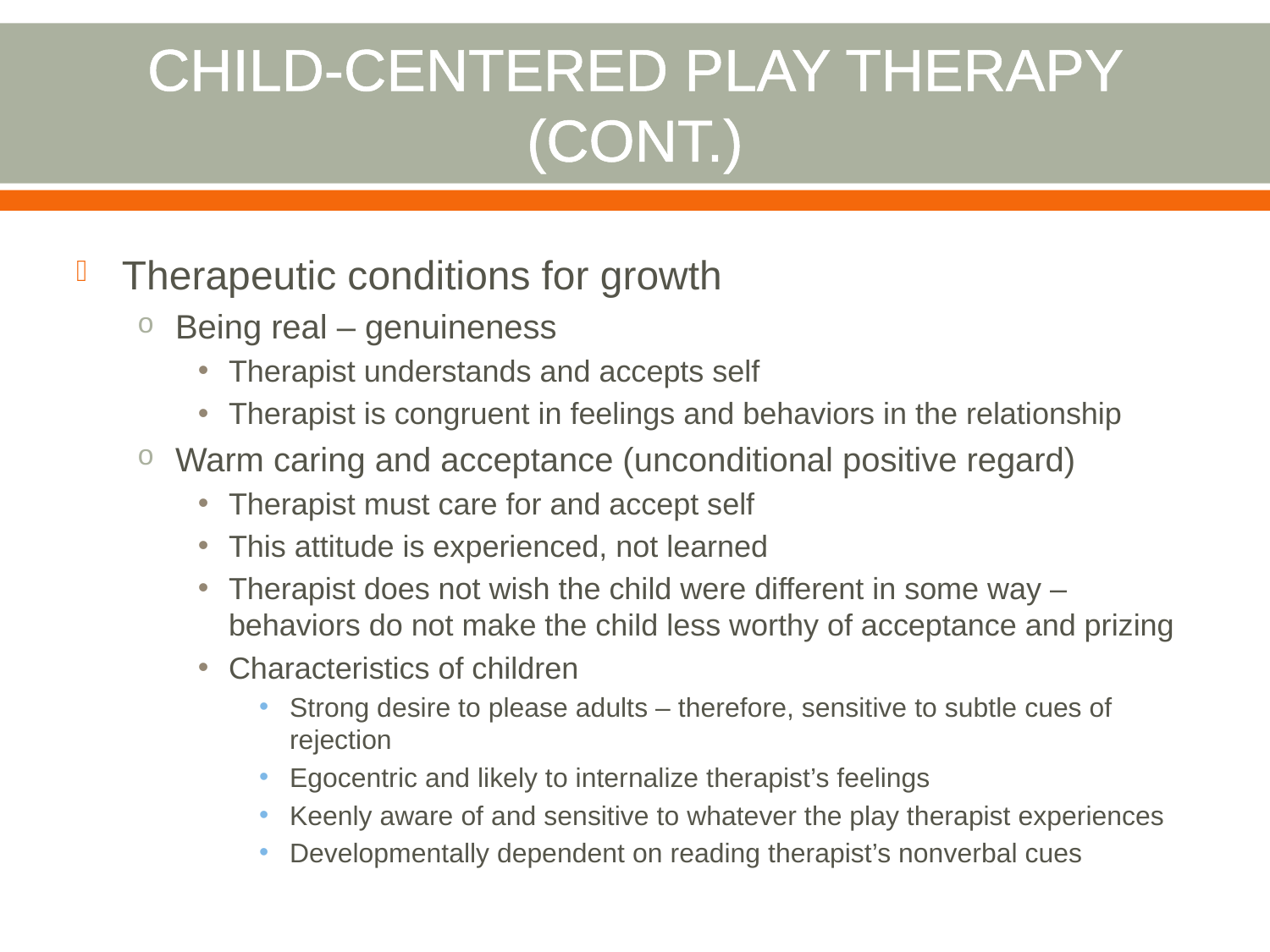

# Child-Centered Play Therapy (Cont.)
Therapeutic conditions for growth
Being real – genuineness
Therapist understands and accepts self
Therapist is congruent in feelings and behaviors in the relationship
Warm caring and acceptance (unconditional positive regard)
Therapist must care for and accept self
This attitude is experienced, not learned
Therapist does not wish the child were different in some way – behaviors do not make the child less worthy of acceptance and prizing
Characteristics of children
Strong desire to please adults – therefore, sensitive to subtle cues of rejection
Egocentric and likely to internalize therapist’s feelings
Keenly aware of and sensitive to whatever the play therapist experiences
Developmentally dependent on reading therapist’s nonverbal cues